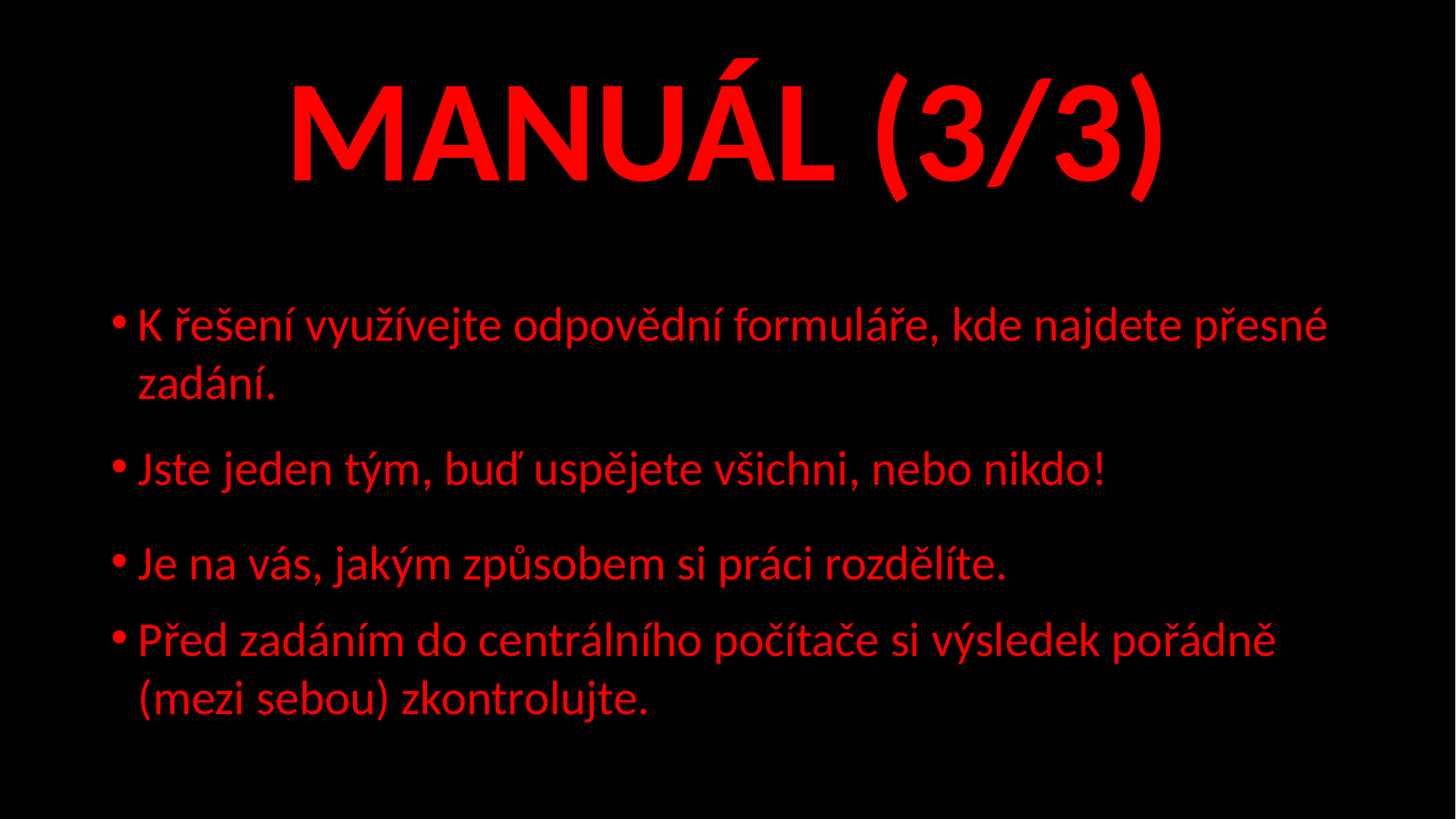

MANUÁL (3/3)

K řešení využívejte odpovědní formuláře, kde najdete přesné zadání.
Jste jeden tým, buď uspějete všichni, nebo nikdo!
Je na vás, jakým způsobem si práci rozdělíte.
Před zadáním do centrálního počítače si výsledek pořádně (mezi sebou) zkontrolujte.